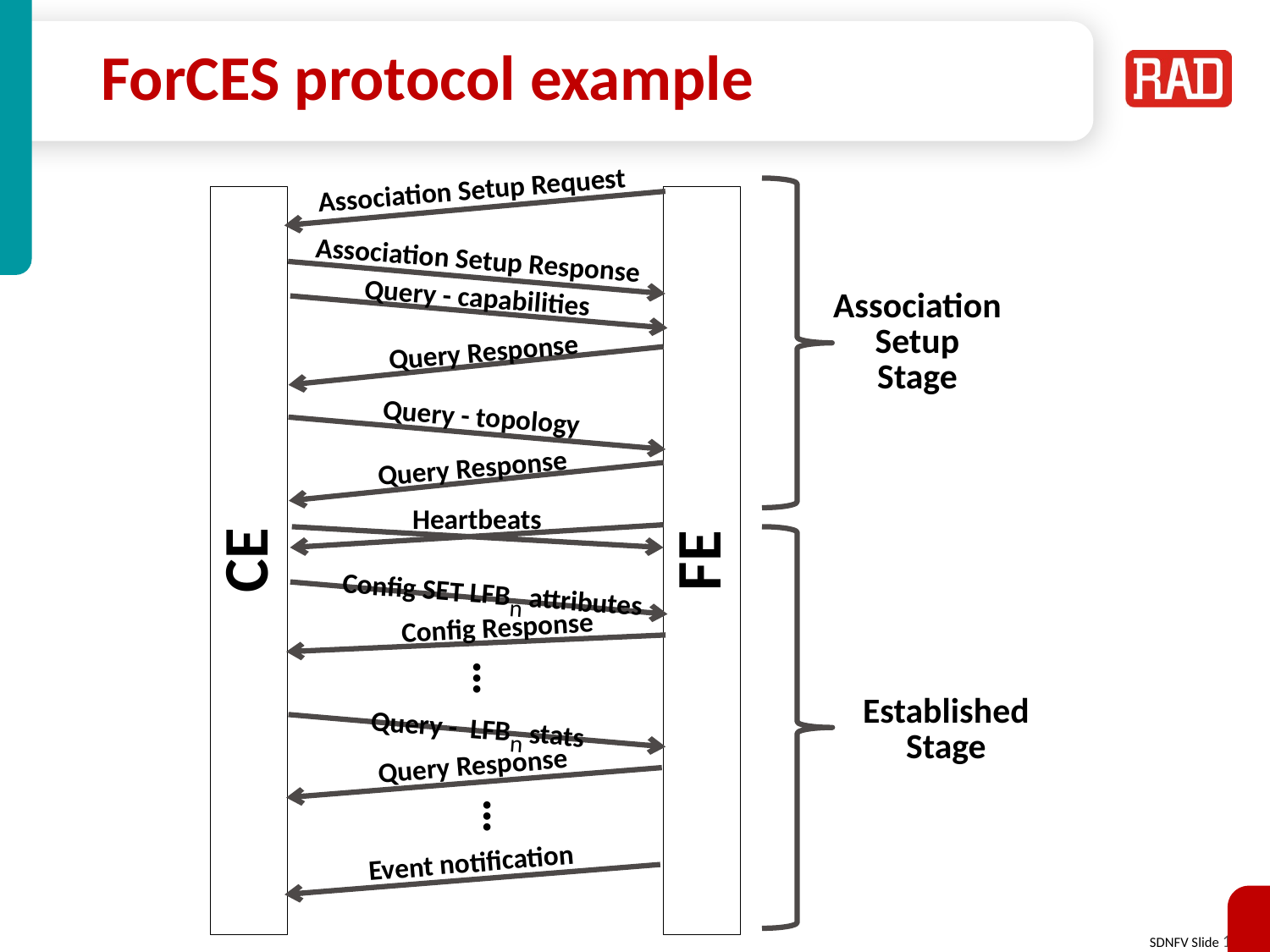

# ForCES protocol example
Association Setup Request

Association Setup Response
Query - capabilities
Association
Setup
Stage
Query Response
Query - topology
Query Response
Heartbeats
CE
FE

Config SET LFBn attributes
Config Response
…
Established
Stage
Query -  LFBn stats
Query Response
…
Event notification